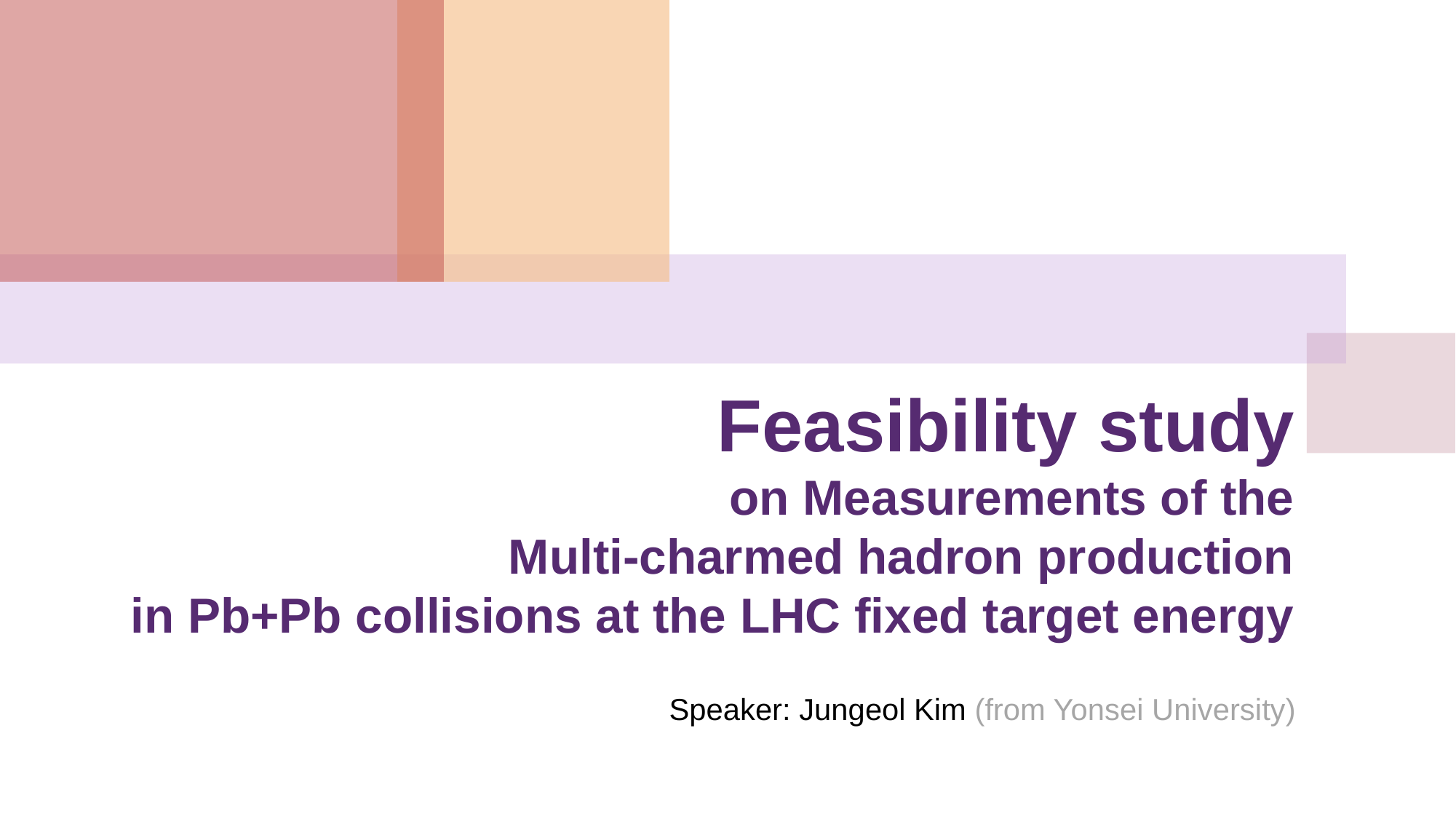

# Feasibility study on Measurements of the Multi-charmed hadron production in Pb+Pb collisions at the LHC fixed target energy
Speaker: Jungeol Kim (from Yonsei University)